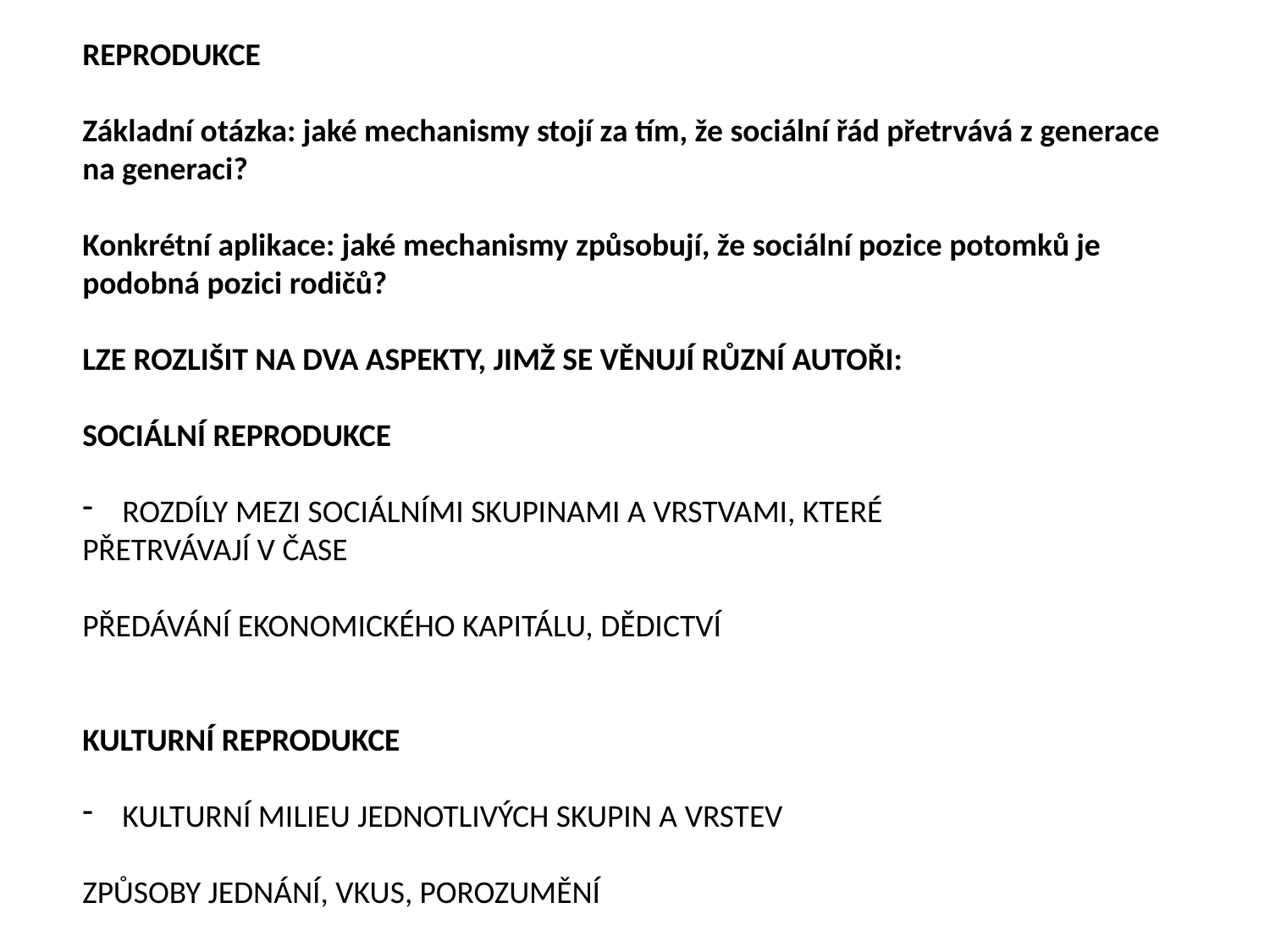

REPRODUKCE

Základní otázka: jaké mechanismy stojí za tím, že sociální řád přetrvává z generace na generaci?

Konkrétní aplikace: jaké mechanismy způsobují, že sociální pozice potomků je podobná pozici rodičů?

LZE ROZLIŠIT NA DVA ASPEKTY, JIMŽ SE VĚNUJÍ RŮZNÍ AUTOŘI:

SOCIÁLNÍ REPRODUKCE

ROZDÍLY MEZI SOCIÁLNÍMI SKUPINAMI A VRSTVAMI, KTERÉ
PŘETRVÁVAJÍ V ČASE

PŘEDÁVÁNÍ EKONOMICKÉHO KAPITÁLU, DĚDICTVÍ

KULTURNÍ REPRODUKCE

KULTURNÍ MILIEU JEDNOTLIVÝCH SKUPIN A VRSTEV

ZPŮSOBY JEDNÁNÍ, VKUS, POROZUMĚNÍ